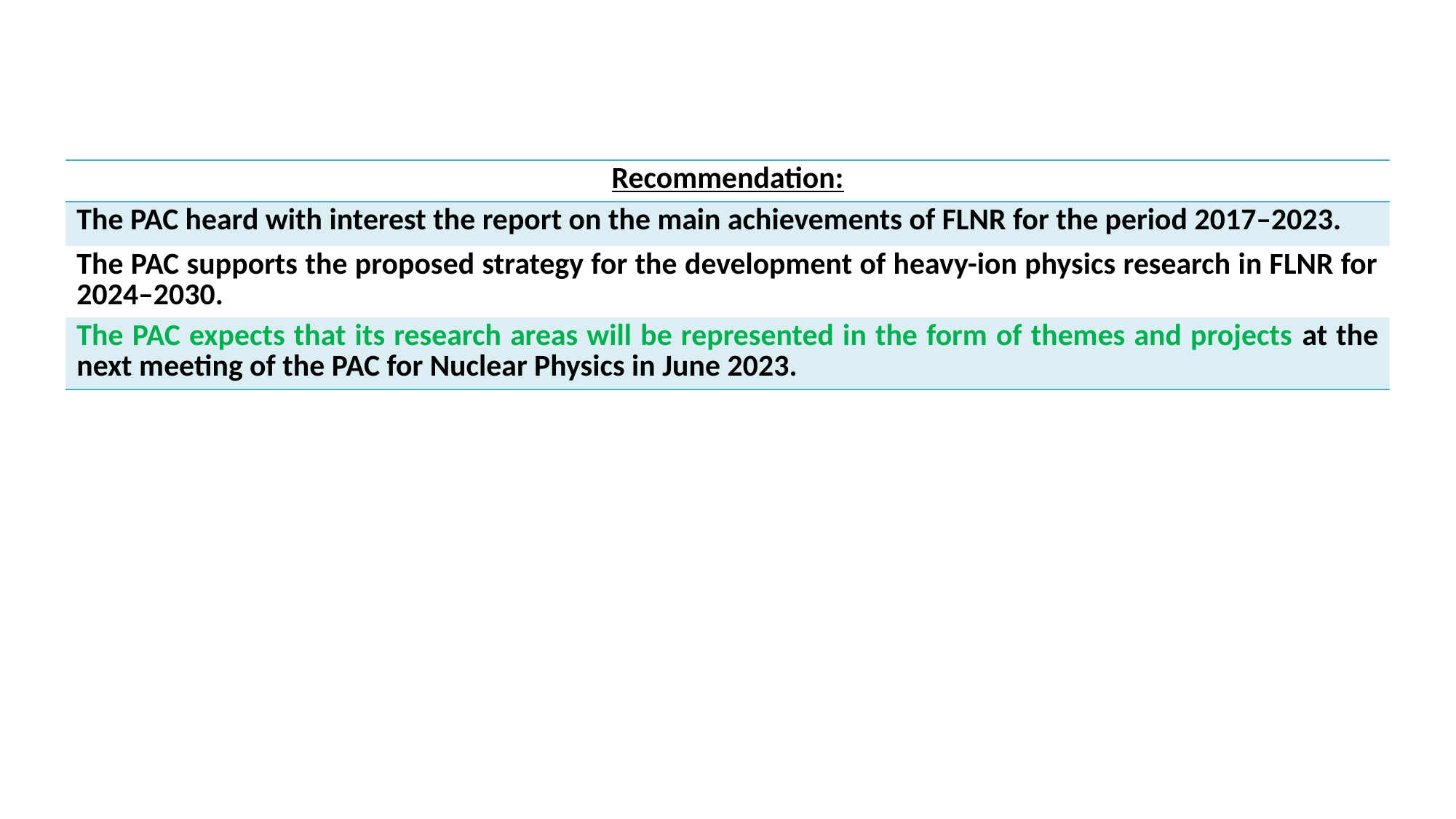

| Recommendation: |
| --- |
| The PAC heard with interest the report on the main achievements of FLNR for the period 2017–2023. |
| The PAC supports the proposed strategy for the development of heavy-ion physics research in FLNR for 2024–2030. |
| The PAC expects that its research areas will be represented in the form of themes and projects at the next meeting of the PAC for Nuclear Physics in June 2023. |